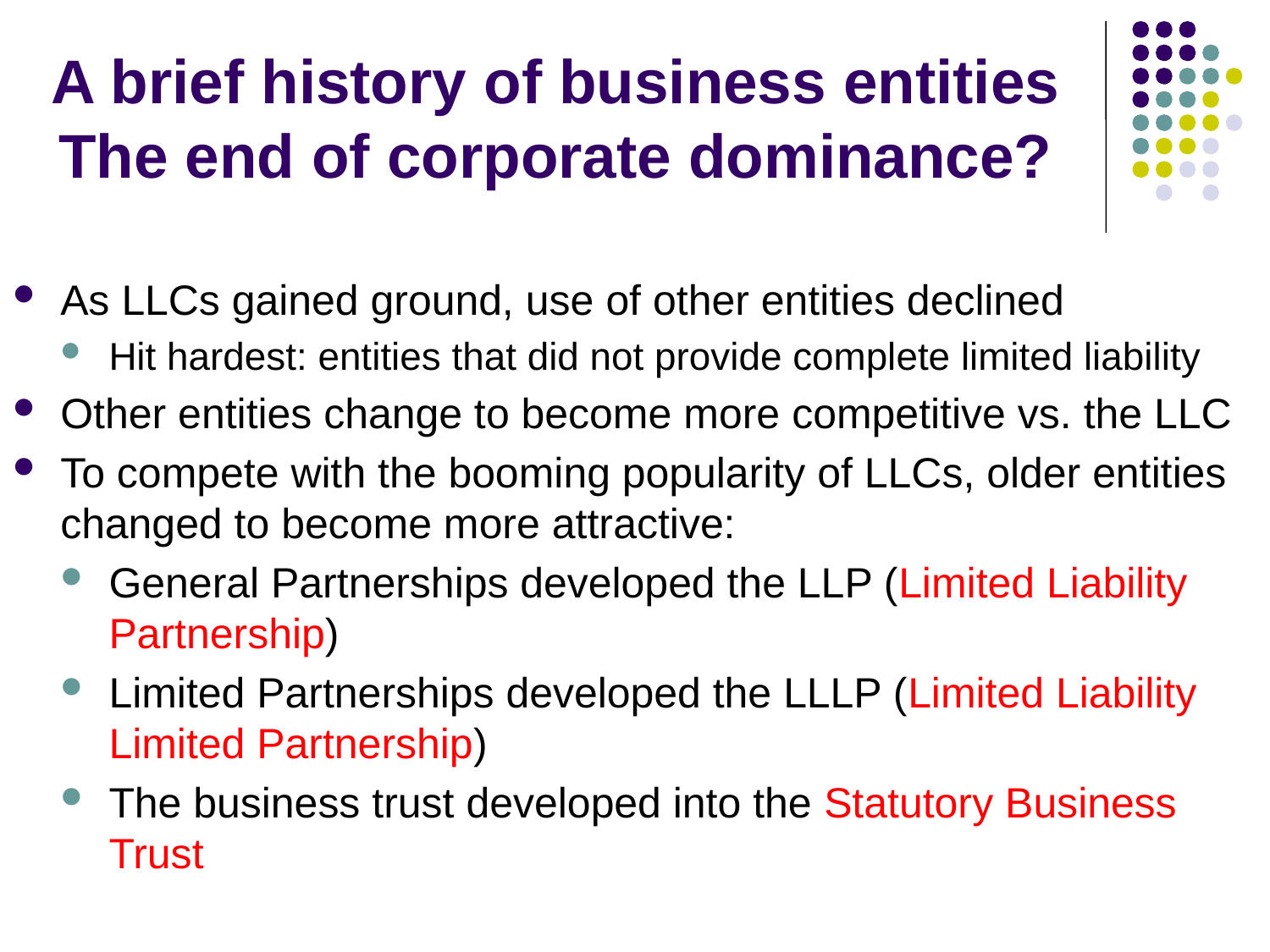

# A brief history of business entities The end of corporate dominance?
As LLCs gained ground, use of other entities declined
Hit hardest: entities that did not provide complete limited liability
Other entities change to become more competitive vs. the LLC
To compete with the booming popularity of LLCs, older entities changed to become more attractive:
General Partnerships developed the LLP (Limited Liability Partnership)
Limited Partnerships developed the LLLP (Limited Liability Limited Partnership)
The business trust developed into the Statutory Business Trust